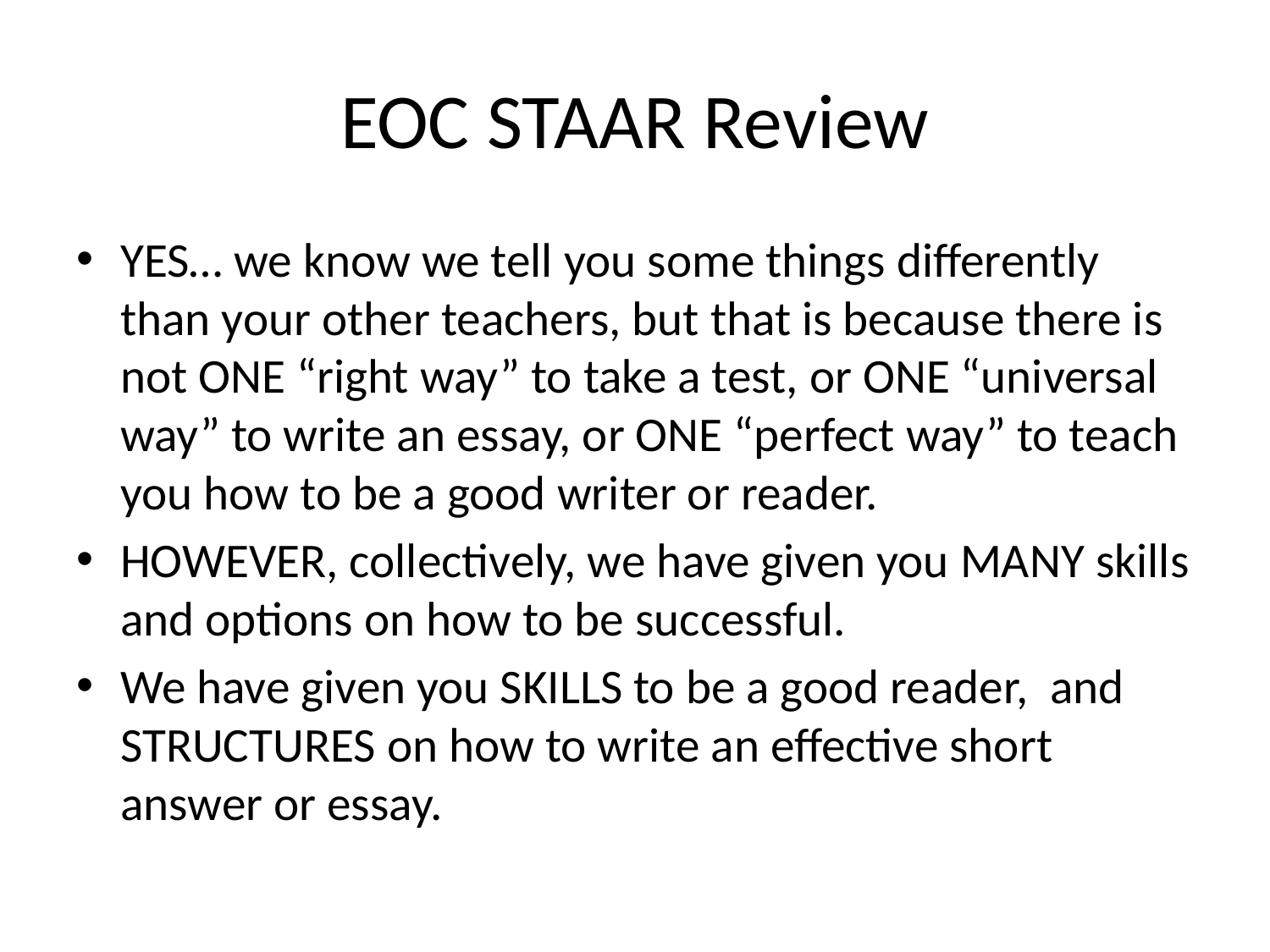

# EOC STAAR Review
YES… we know we tell you some things differently than your other teachers, but that is because there is not ONE “right way” to take a test, or ONE “universal way” to write an essay, or ONE “perfect way” to teach you how to be a good writer or reader.
HOWEVER, collectively, we have given you MANY skills and options on how to be successful.
We have given you SKILLS to be a good reader,  and STRUCTURES on how to write an effective short answer or essay.